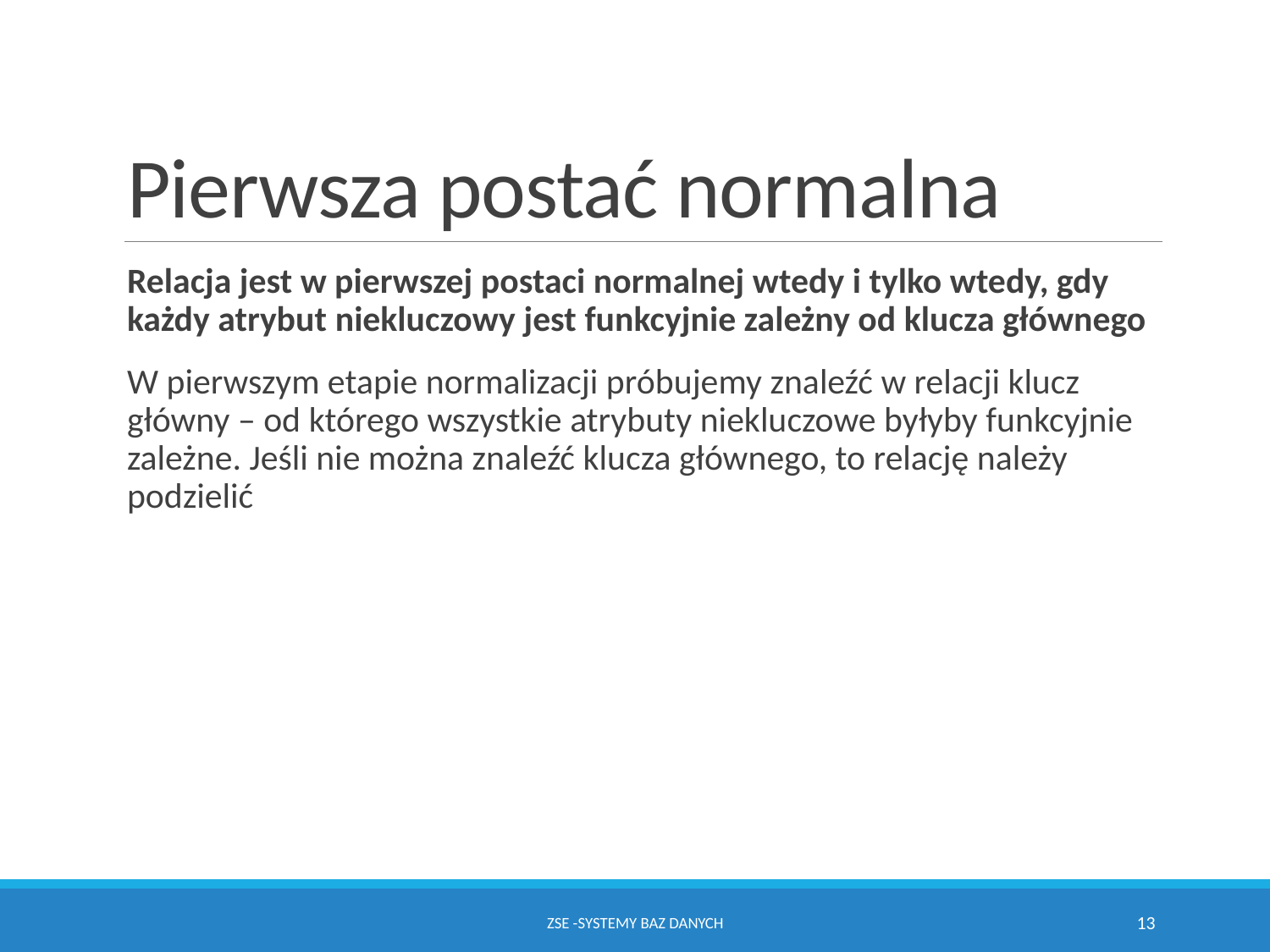

# Pierwsza postać normalna
Relacja jest w pierwszej postaci normalnej wtedy i tylko wtedy, gdy każdy atrybut niekluczowy jest funkcyjnie zależny od klucza głównego
W pierwszym etapie normalizacji próbujemy znaleźć w relacji klucz główny – od którego wszystkie atrybuty niekluczowe byłyby funkcyjnie zależne. Jeśli nie można znaleźć klucza głównego, to relację należy podzielić
ZSE -SYSTEMY BAZ DANYCH
13